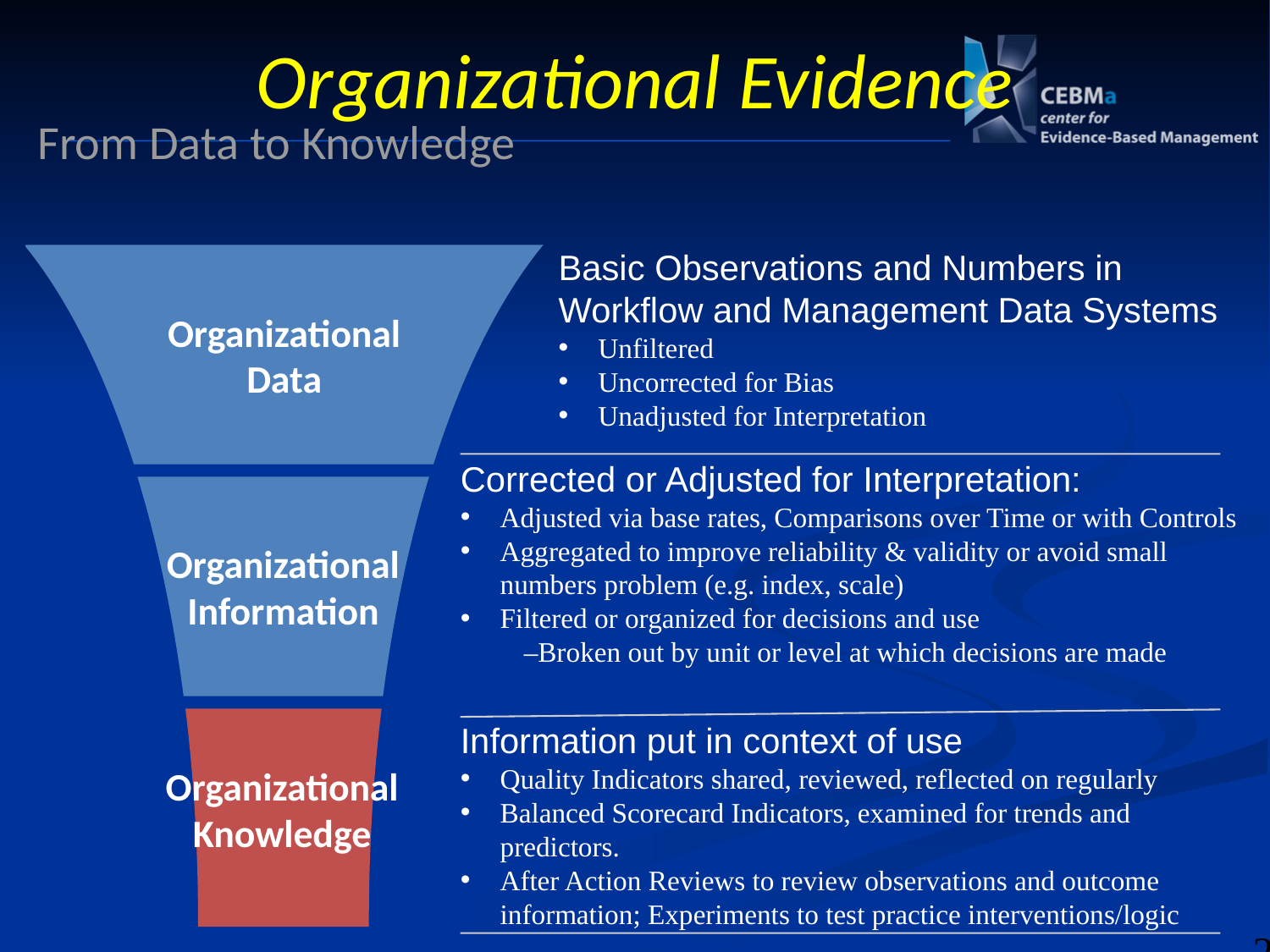

# Organizational Evidence
From Data to Knowledge
Organizational
Data
Basic Observations and Numbers in Workflow and Management Data Systems
Unfiltered
Uncorrected for Bias
Unadjusted for Interpretation

Corrected or Adjusted for Interpretation:
Adjusted via base rates, Comparisons over Time or with Controls
Aggregated to improve reliability & validity or avoid small numbers problem (e.g. index, scale)
Filtered or organized for decisions and use
–Broken out by unit or level at which decisions are made
Organizational
Information

Information put in context of use
Quality Indicators shared, reviewed, reflected on regularly
Balanced Scorecard Indicators, examined for trends and predictors.
After Action Reviews to review observations and outcome information; Experiments to test practice interventions/logic

Organizational
Knowledge
20